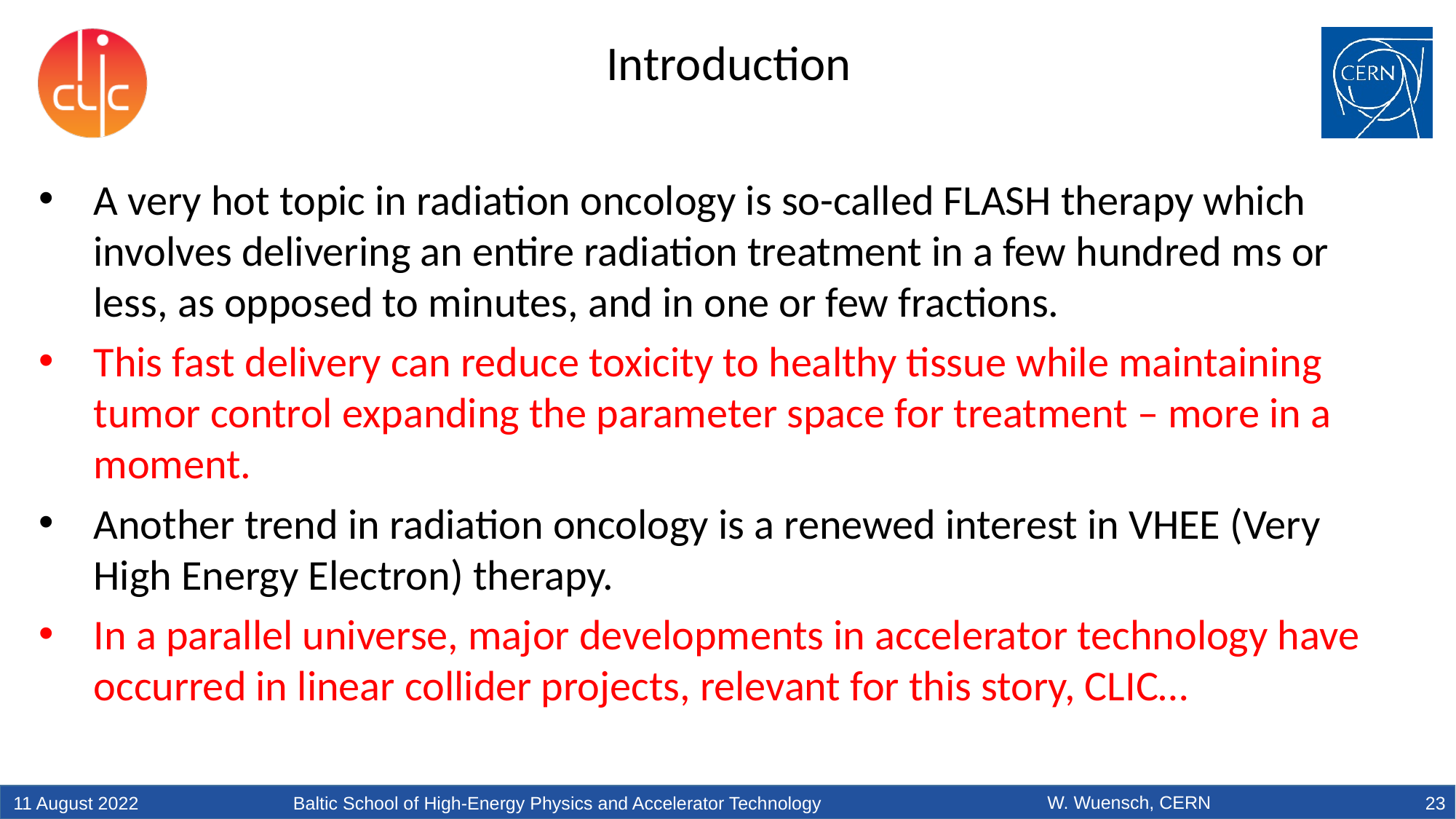

Introduction
A very hot topic in radiation oncology is so-called FLASH therapy which involves delivering an entire radiation treatment in a few hundred ms or less, as opposed to minutes, and in one or few fractions.
This fast delivery can reduce toxicity to healthy tissue while maintaining tumor control expanding the parameter space for treatment – more in a moment.
Another trend in radiation oncology is a renewed interest in VHEE (Very High Energy Electron) therapy.
In a parallel universe, major developments in accelerator technology have occurred in linear collider projects, relevant for this story, CLIC…